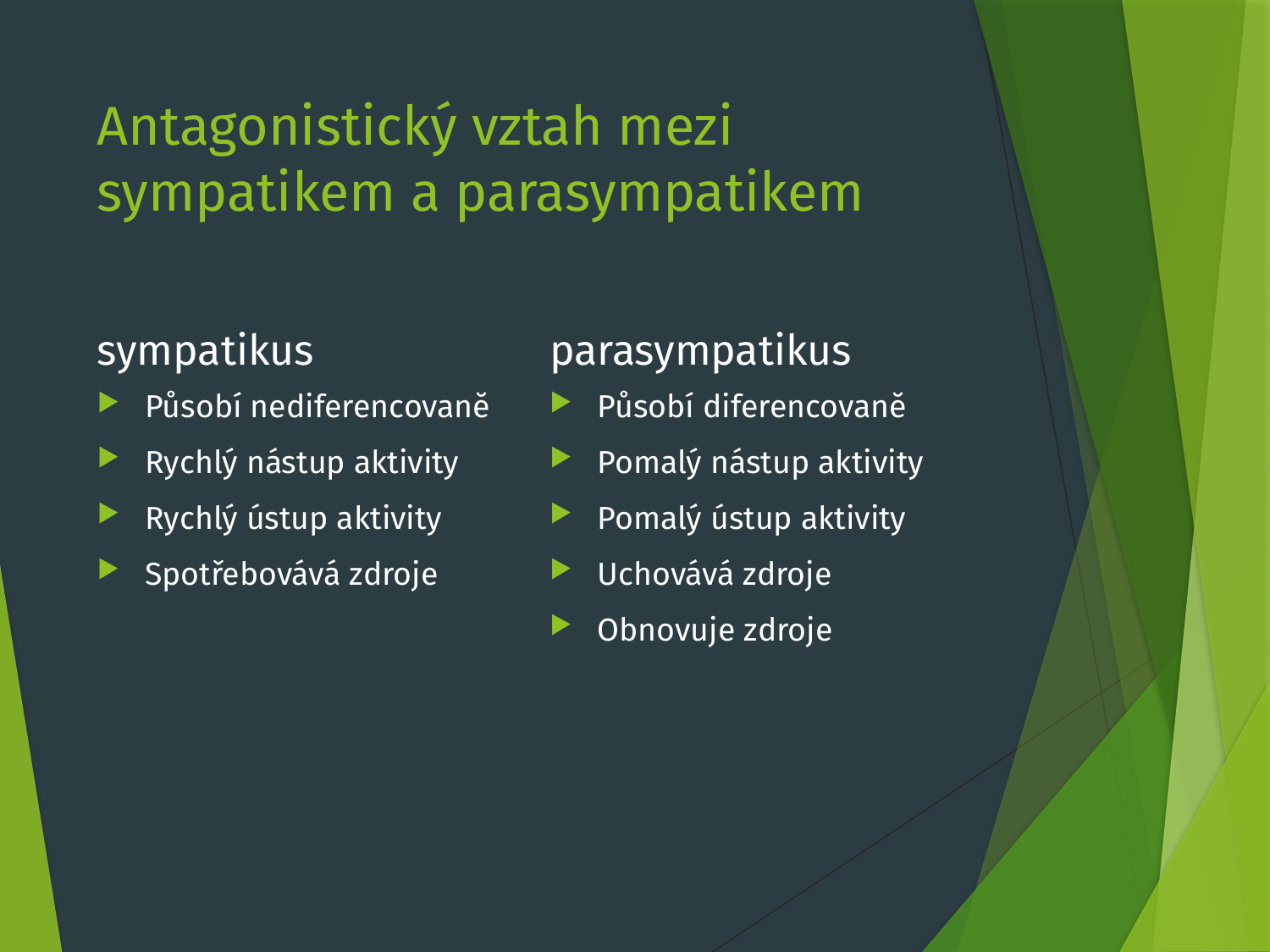

# Antagonistický vztah mezi sympatikem a parasympatikem
sympatikus
parasympatikus
Působí nediferencovanĕ
Rychlý nástup aktivity
Rychlý ústup aktivity
Spotřebovává zdroje
Působí diferencovanĕ
Pomalý nástup aktivity
Pomalý ústup aktivity
Uchovává zdroje
Obnovuje zdroje